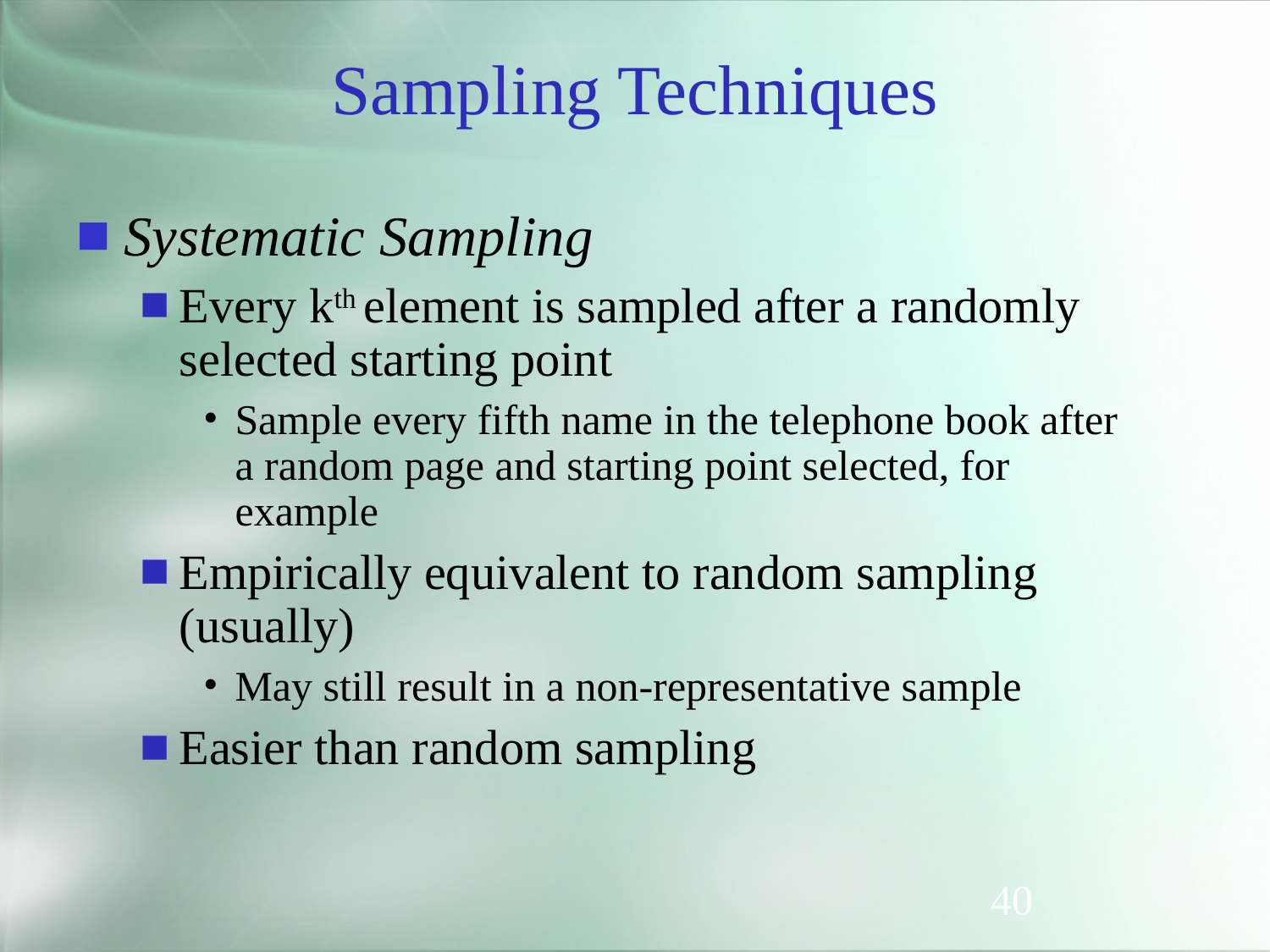

# Sampling Techniques
Systematic Sampling
Every kth element is sampled after a randomly selected starting point
Sample every fifth name in the telephone book after a random page and starting point selected, for example
Empirically equivalent to random sampling (usually)
May still result in a non-representative sample
Easier than random sampling
40